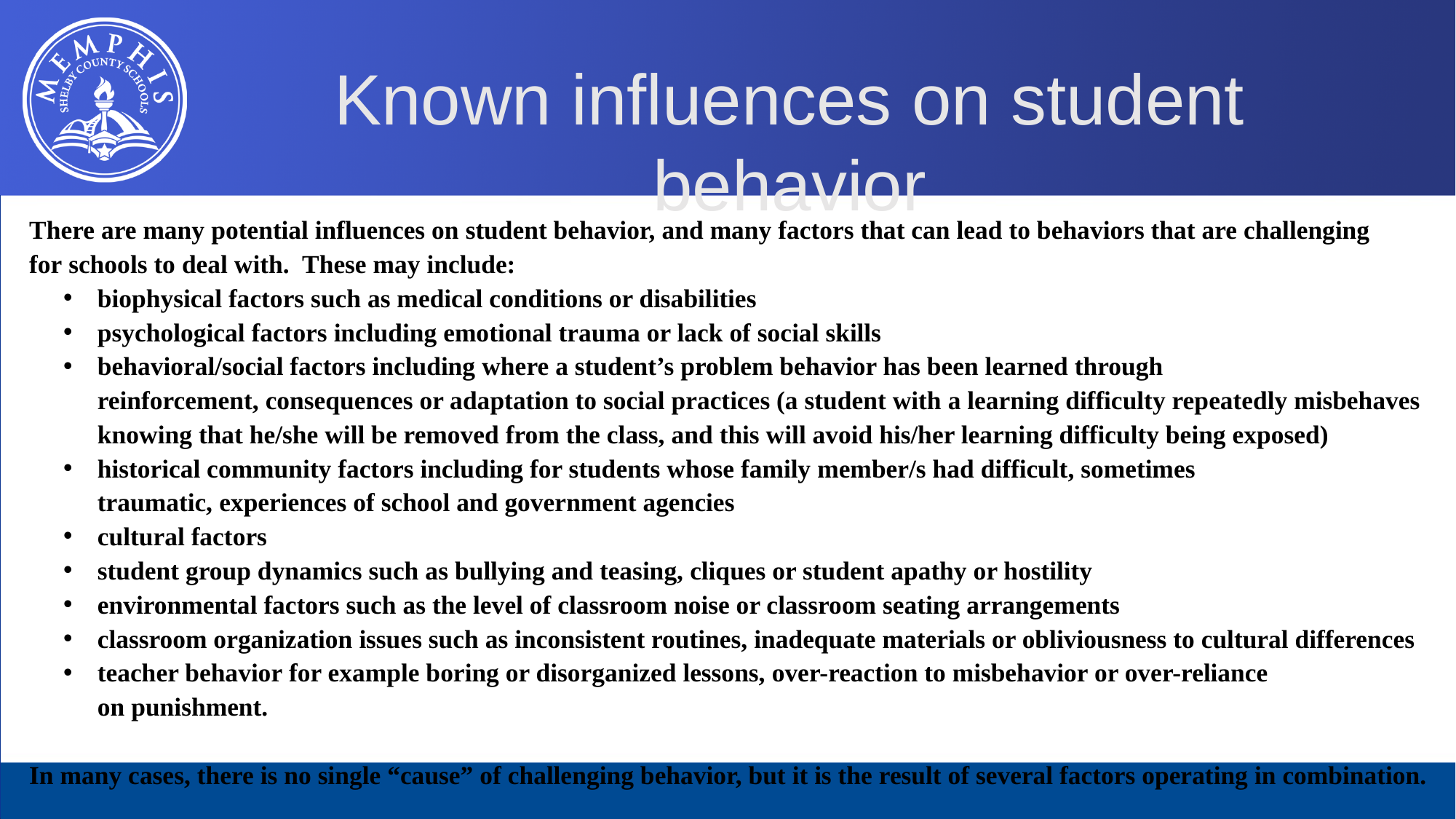

Known influences on student behavior
There are many potential influences on student behavior, and many factors that can lead to behaviors that are challenging for schools to deal with.  These may include:
biophysical factors such as medical conditions or disabilities
psychological factors including emotional trauma or lack of social skills
behavioral/social factors including where a student’s problem behavior has been learned through reinforcement, consequences or adaptation to social practices (a student with a learning difficulty repeatedly misbehaves knowing that he/she will be removed from the class, and this will avoid his/her learning difficulty being exposed)
historical community factors including for students whose family member/s had difficult, sometimes traumatic, experiences of school and government agencies
cultural factors
student group dynamics such as bullying and teasing, cliques or student apathy or hostility
environmental factors such as the level of classroom noise or classroom seating arrangements
classroom organization issues such as inconsistent routines, inadequate materials or obliviousness to cultural differences
teacher behavior for example boring or disorganized lessons, over-reaction to misbehavior or over-reliance on punishment.

In many cases, there is no single “cause” of challenging behavior, but it is the result of several factors operating in combination.